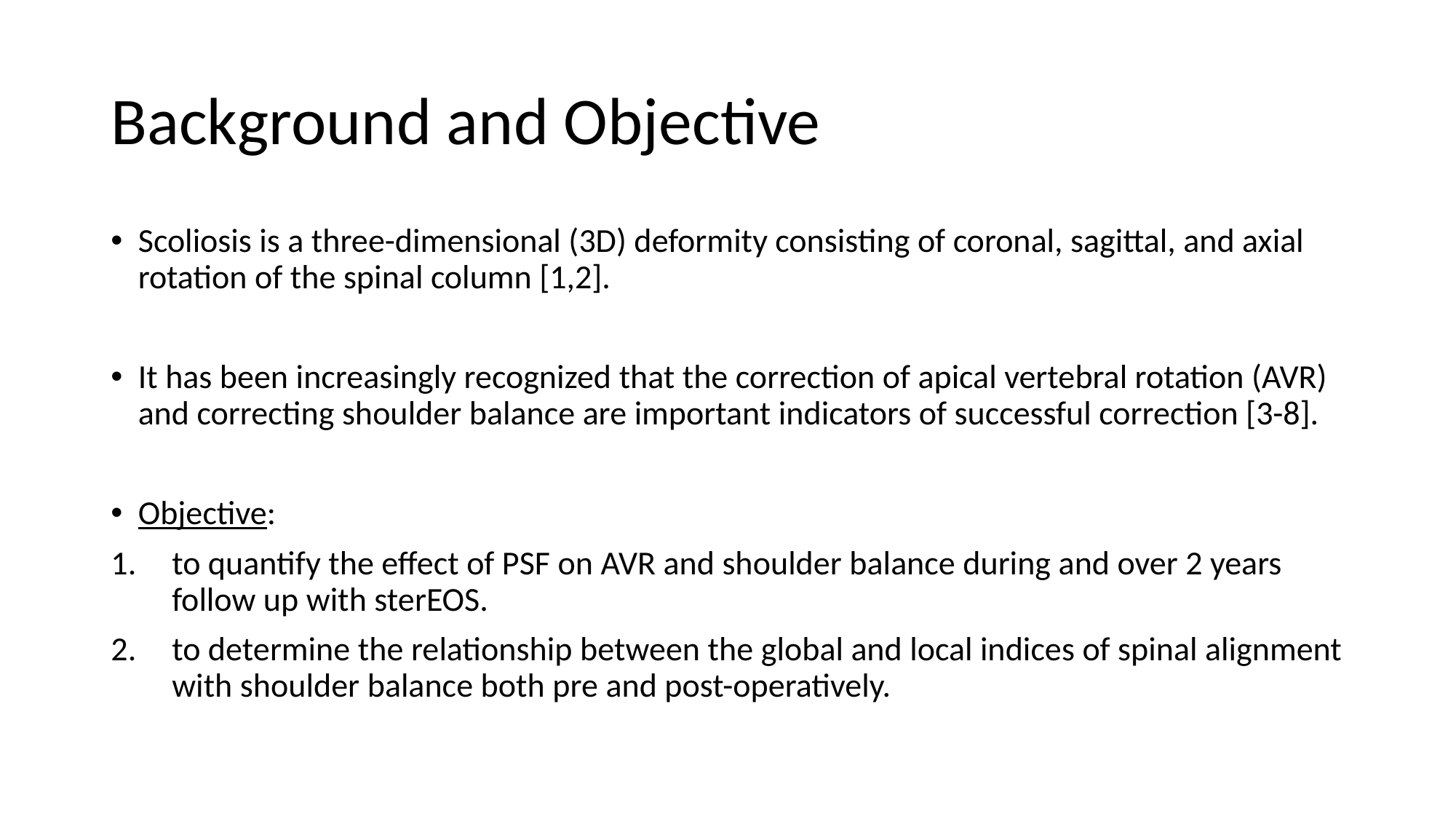

# Background and Objective
Scoliosis is a three-dimensional (3D) deformity consisting of coronal, sagittal, and axial rotation of the spinal column [1,2].

It has been increasingly recognized that the correction of apical vertebral rotation (AVR) and correcting shoulder balance are important indicators of successful correction [3-8].

Objective:
to quantify the effect of PSF on AVR and shoulder balance during and over 2 years follow up with sterEOS.
to determine the relationship between the global and local indices of spinal alignment with shoulder balance both pre and post-operatively.